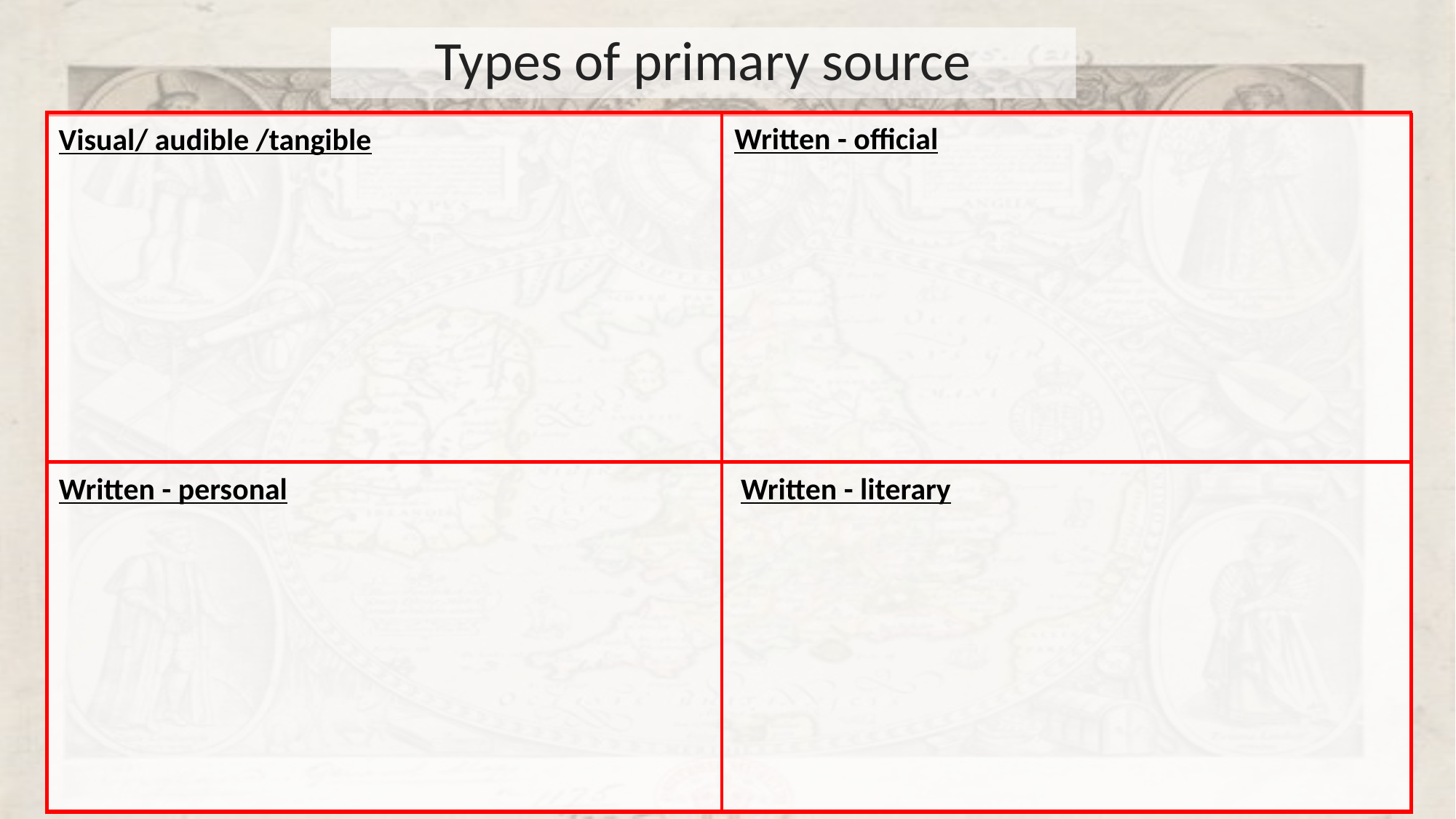

Types of primary source

Written - official
Visual/ audible /tangible

Written - personal
Written - literary